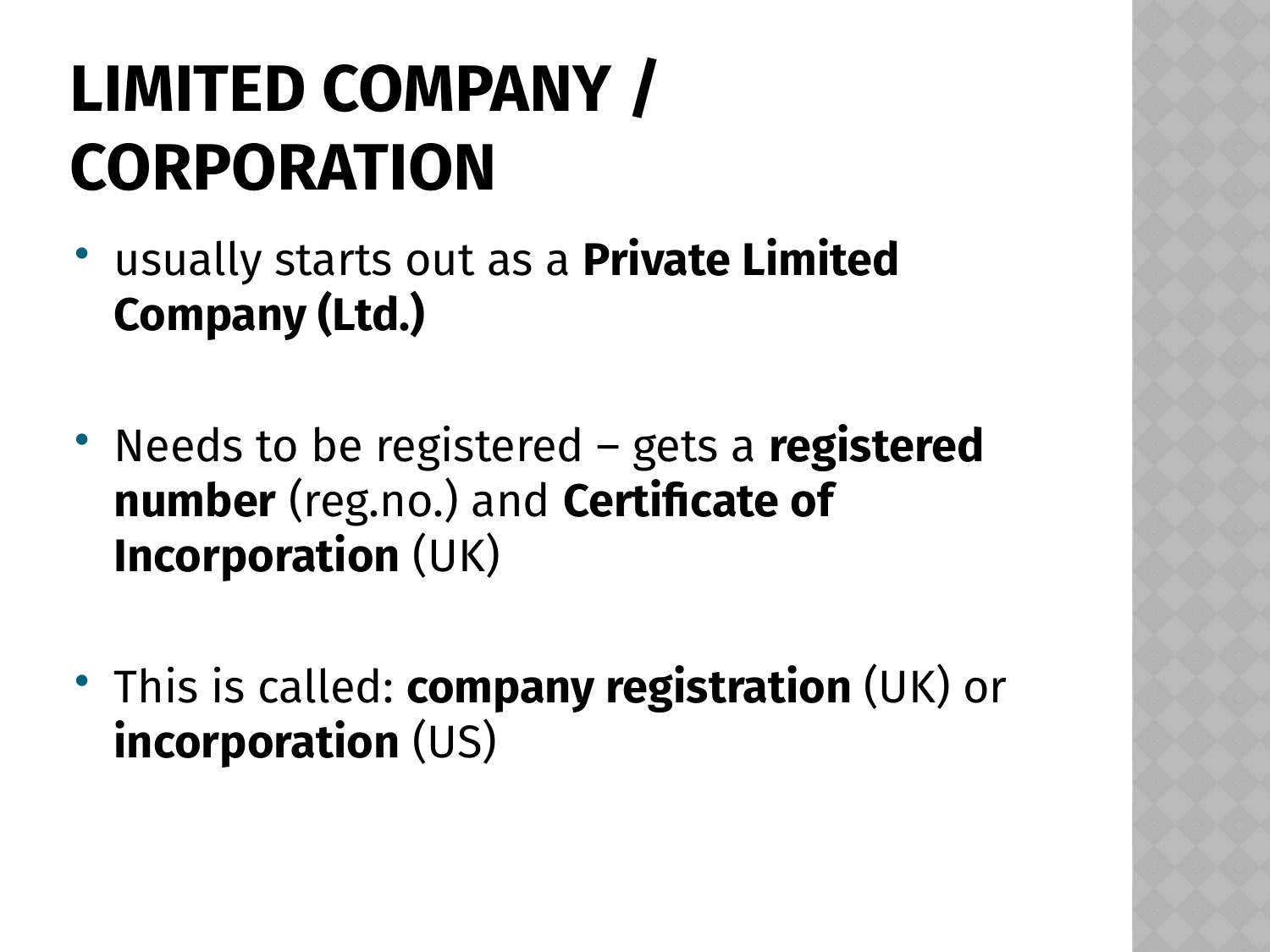

# Limited Company / Corporation
usually starts out as a Private Limited Company (Ltd.)

Needs to be registered – gets a registered number (reg.no.) and Certificate of Incorporation (UK)

This is called: company registration (UK) or incorporation (US)